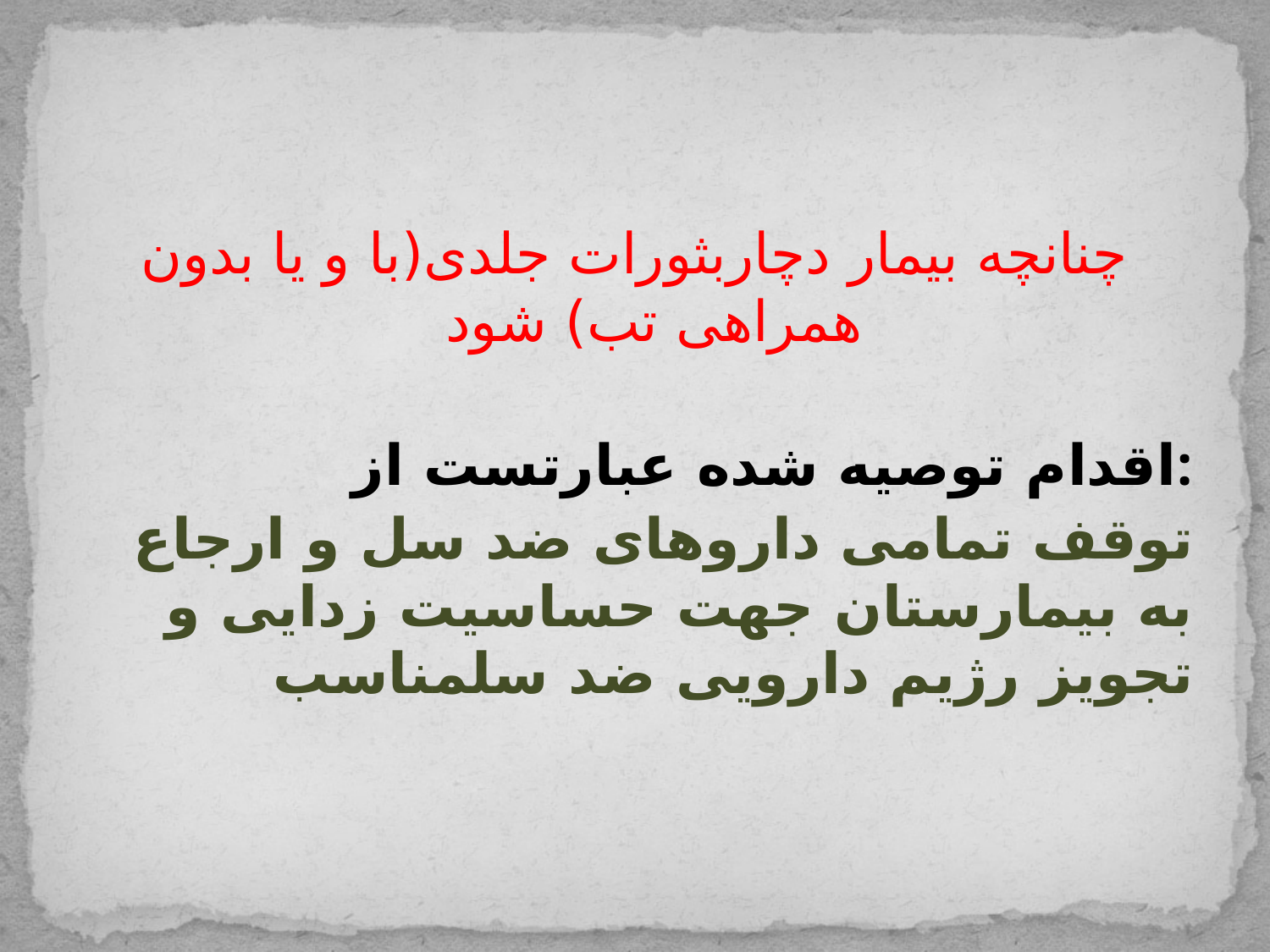

چنانچه بیمار دچاربثورات جلدی(با و یا بدون همراهی تب) شود

اقدام توصیه شده عبارتست از:
توقف تمامی داروهای ضد سل و ارجاع به بیمارستان جهت حساسیت زدایی و تجویز رژیم دارویی ضد سلمناسب